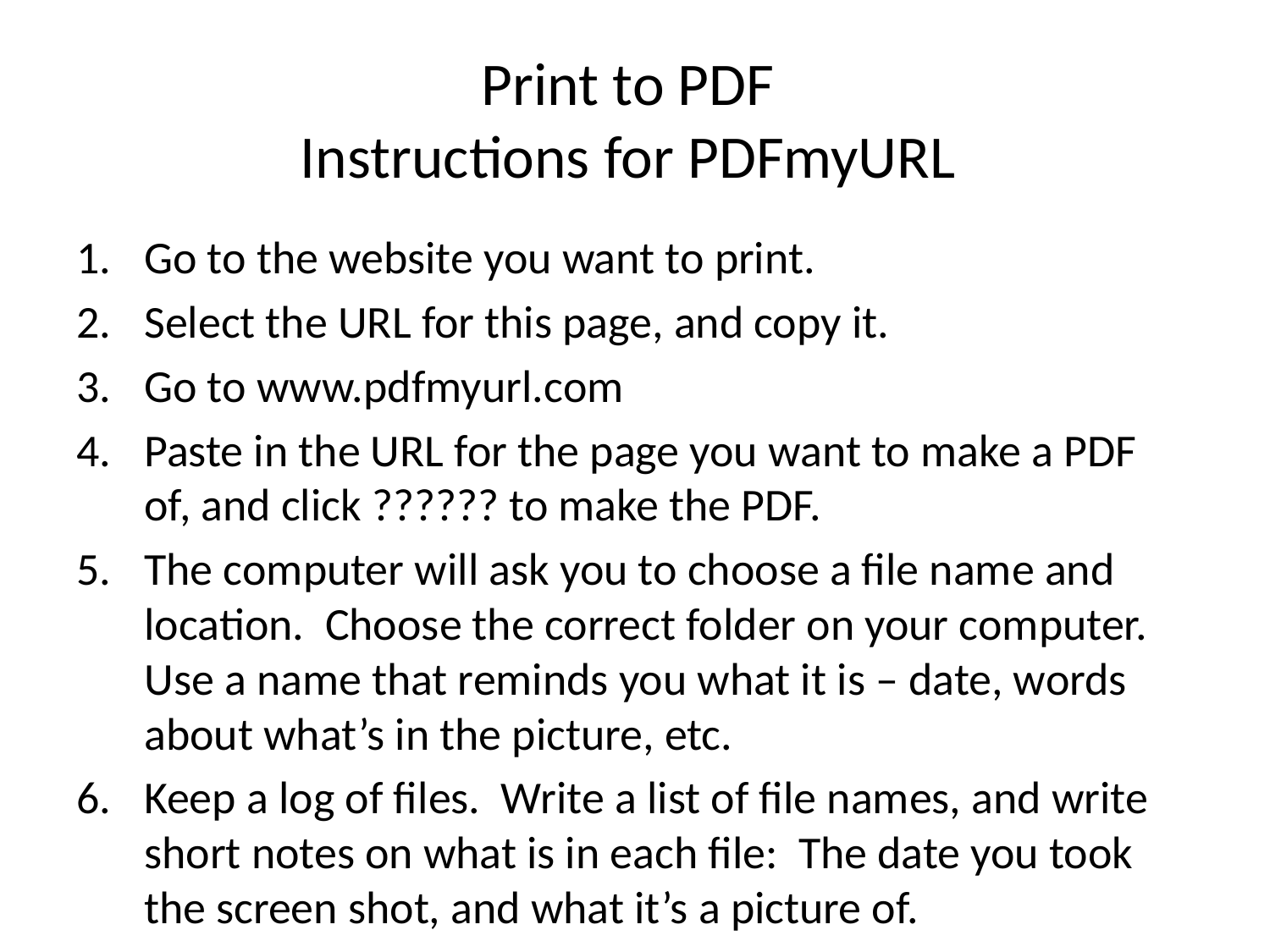

# Print to PDF Instructions for PDFmyURL
Go to the website you want to print.
Select the URL for this page, and copy it.
Go to www.pdfmyurl.com
Paste in the URL for the page you want to make a PDF of, and click ?????? to make the PDF.
The computer will ask you to choose a file name and location.  Choose the correct folder on your computer. Use a name that reminds you what it is – date, words about what’s in the picture, etc.
Keep a log of files.  Write a list of file names, and write short notes on what is in each file:  The date you took the screen shot, and what it’s a picture of.